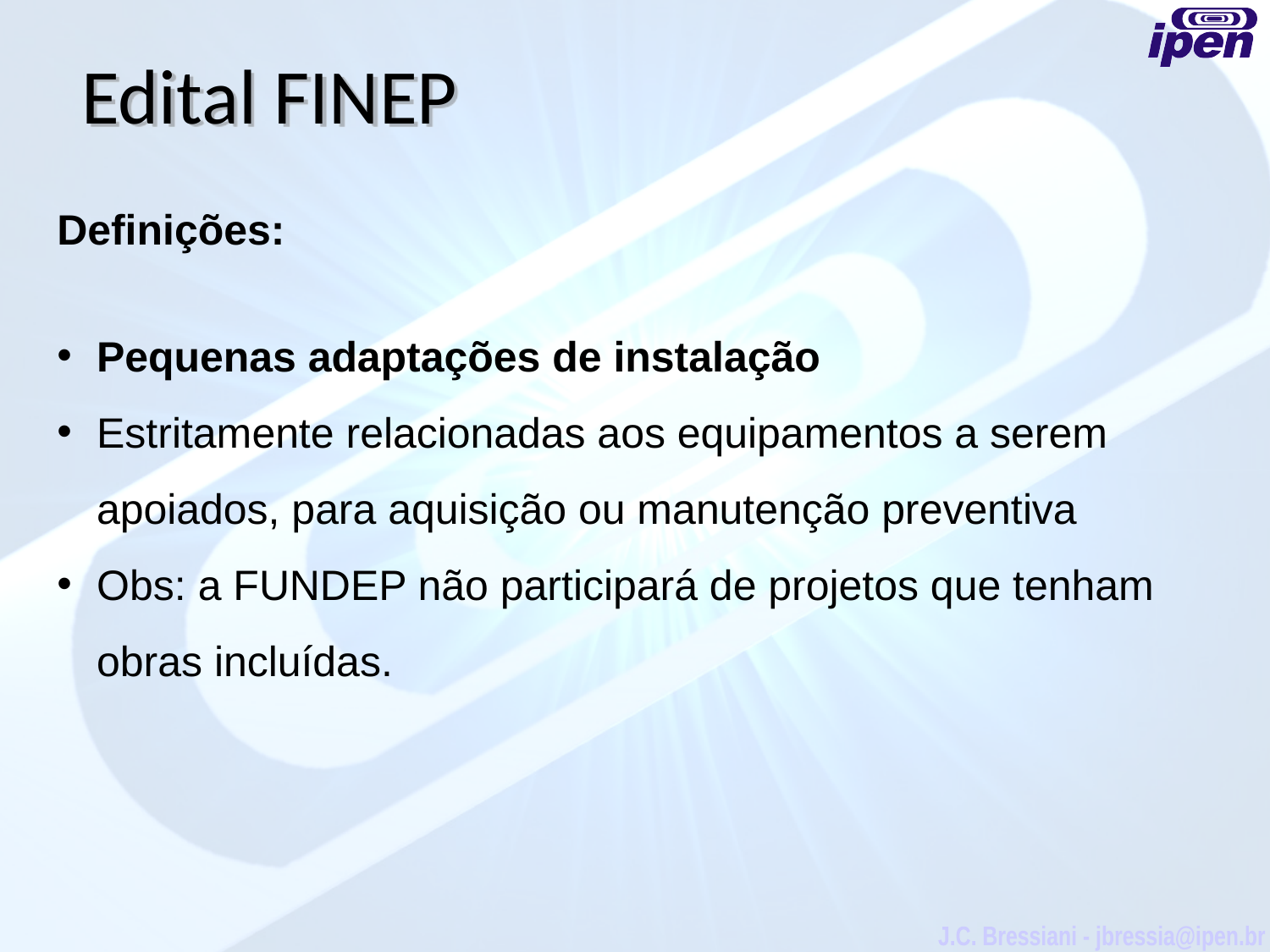

Edital FINEP
Definições:

Pequenas adaptações de instalação
Estritamente relacionadas aos equipamentos a serem apoiados, para aquisição ou manutenção preventiva
Obs: a FUNDEP não participará de projetos que tenham obras incluídas.